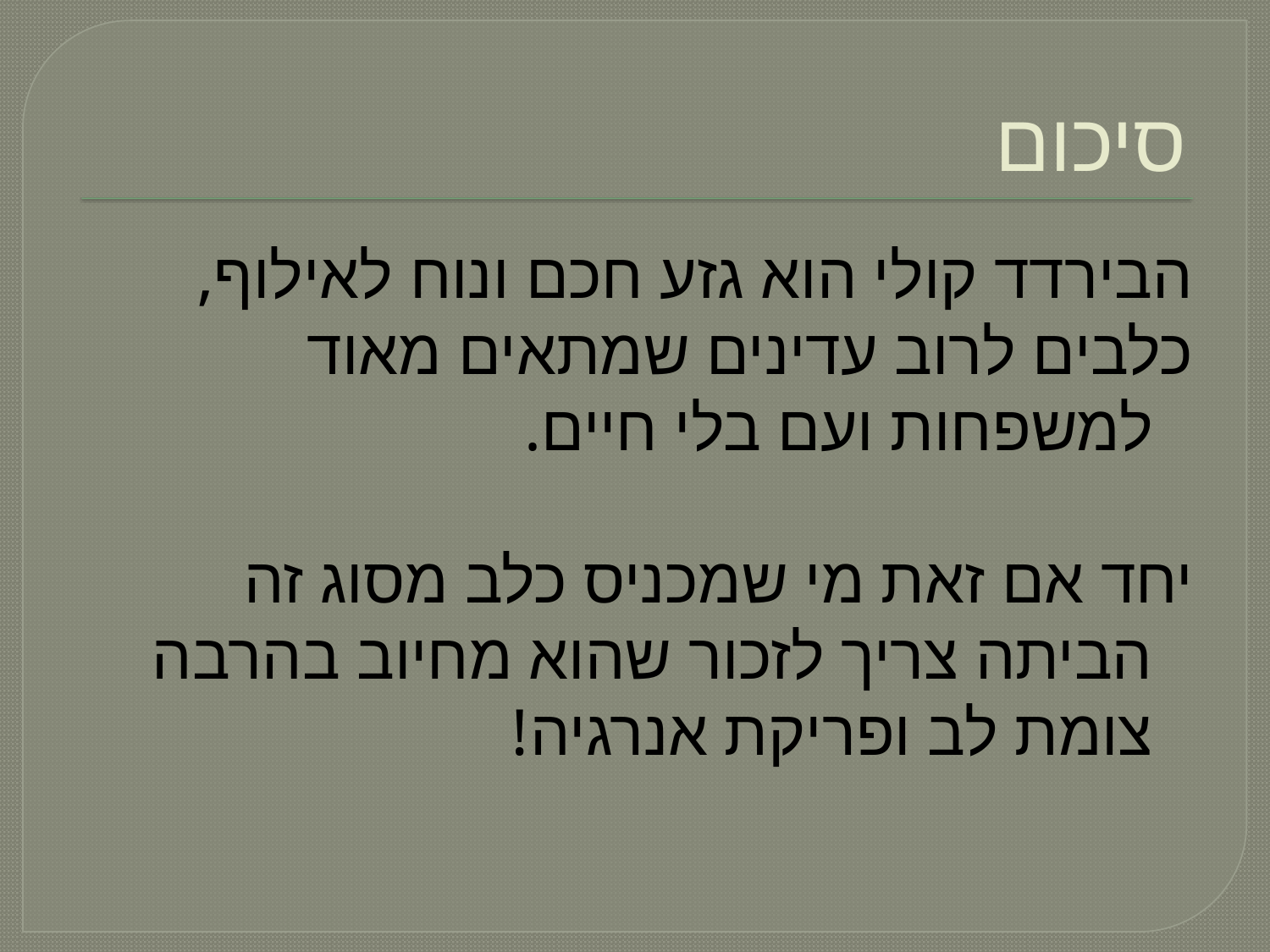

# סיכום
הבירדד קולי הוא גזע חכם ונוח לאילוף,
כלבים לרוב עדינים שמתאים מאוד למשפחות ועם בלי חיים.

יחד אם זאת מי שמכניס כלב מסוג זה הביתה צריך לזכור שהוא מחיוב בהרבה צומת לב ופריקת אנרגיה!